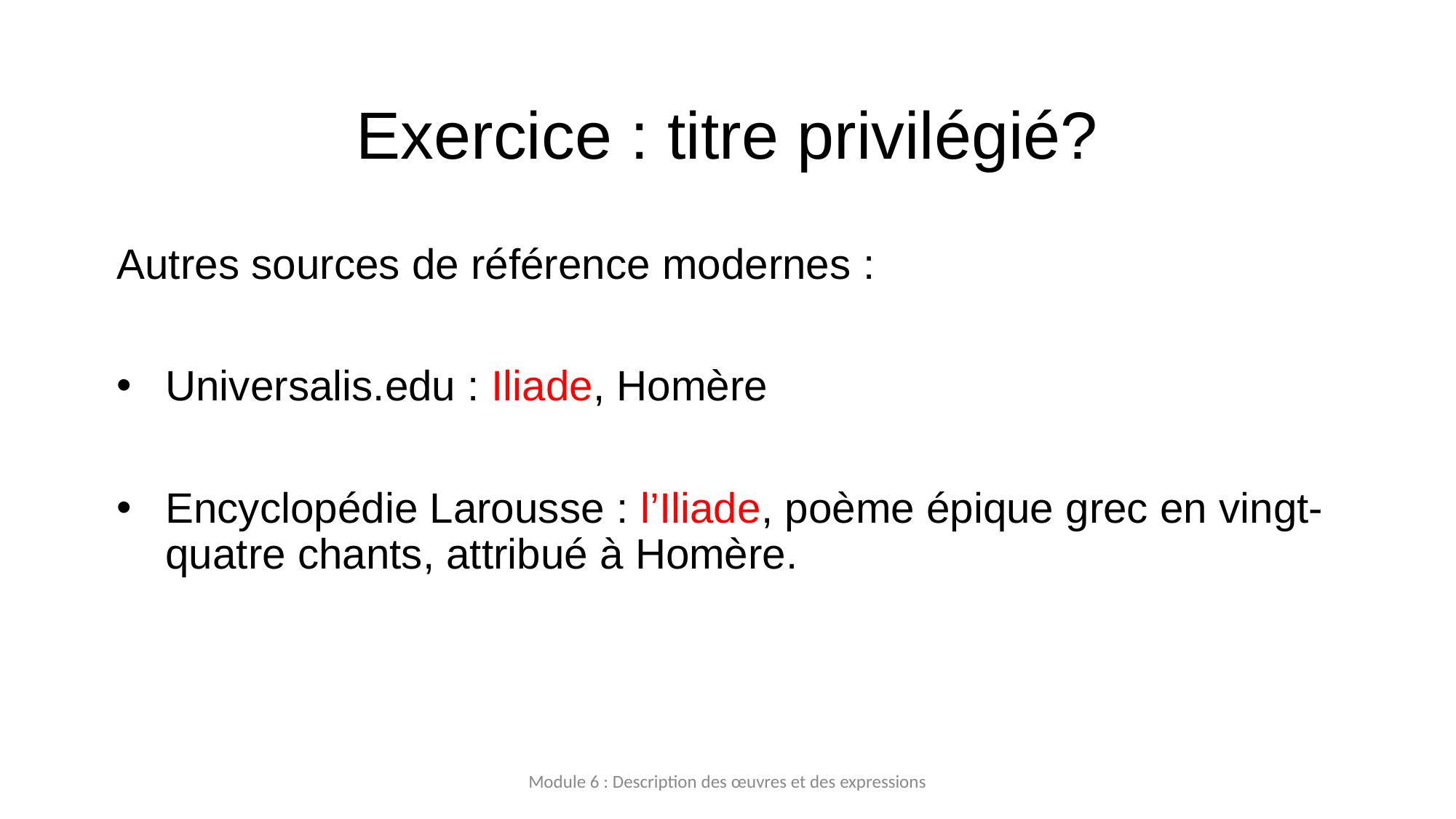

# Exercice : titre privilégié?
Autres sources de référence modernes :

Universalis.edu : Iliade, Homère

Encyclopédie Larousse : l’Iliade, poème épique grec en vingt-quatre chants, attribué à Homère.
Module 6 : Description des œuvres et des expressions